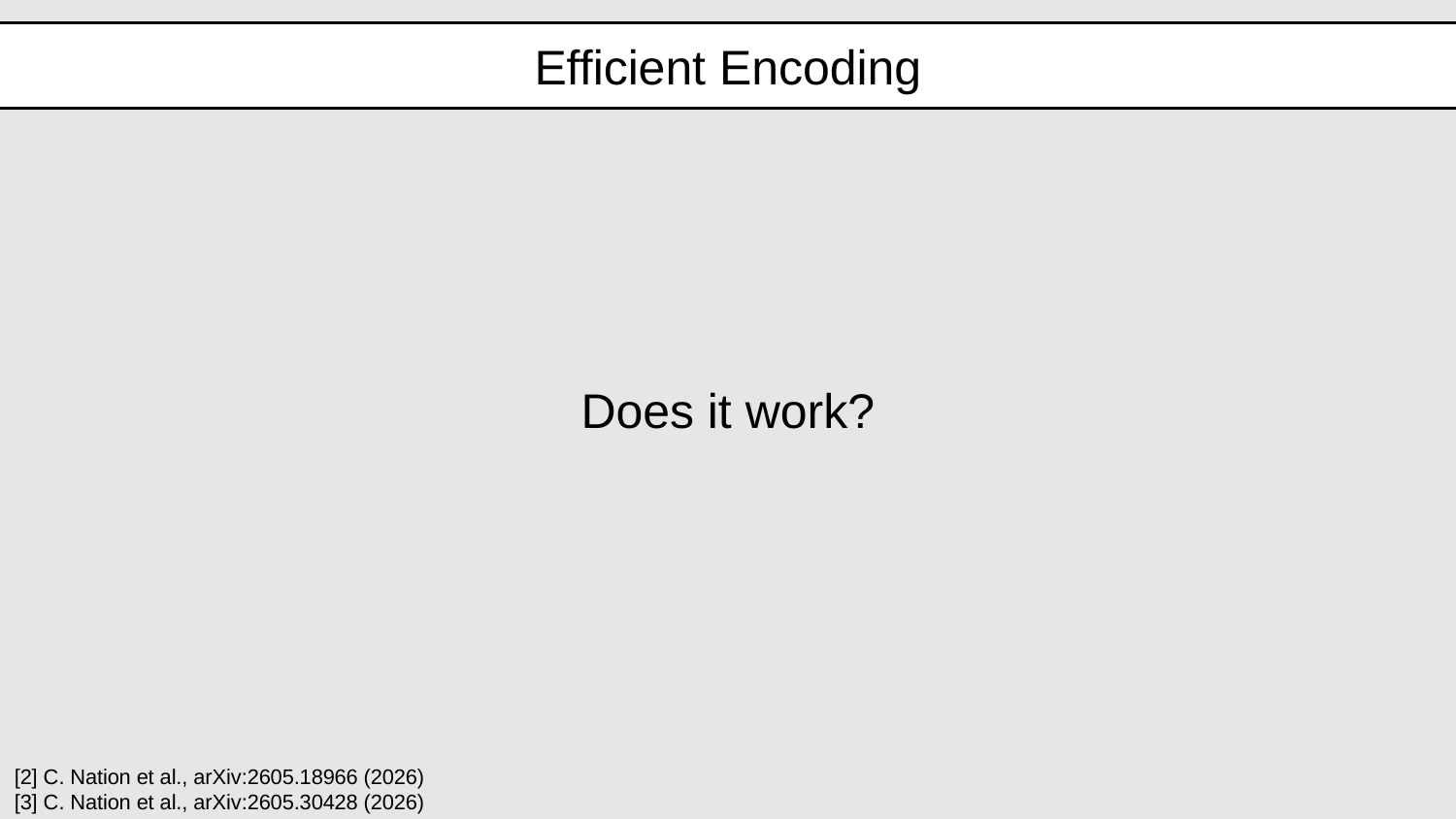

Efficient Encoding
Does it work?
[2] C. Nation et al., arXiv:2605.18966 (2026)
[3] C. Nation et al., arXiv:2605.30428 (2026)